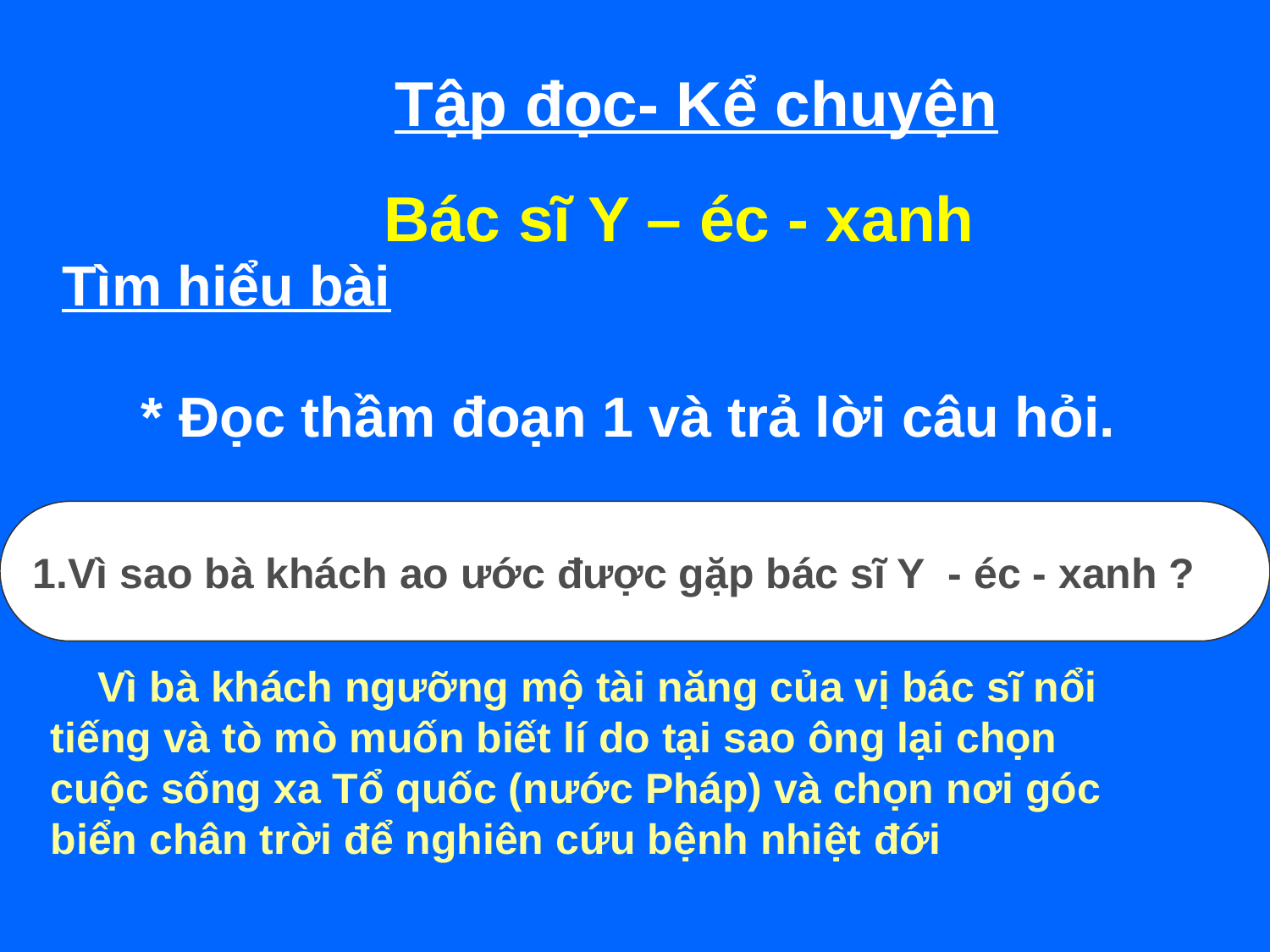

Tập đọc- Kể chuyện
Bác sĩ Y – éc - xanh
Tìm hiểu bài
* Đọc thầm đoạn 1 và trả lời câu hỏi.
1.Vì sao bà khách ao ước được gặp bác sĩ Y  - éc - xanh ?
    Vì bà khách ngưỡng mộ tài năng của vị bác sĩ nổi tiếng và tò mò muốn biết lí do tại sao ông lại chọn cuộc sống xa Tổ quốc (nước Pháp) và chọn nơi góc biển chân trời để nghiên cứu bệnh nhiệt đới